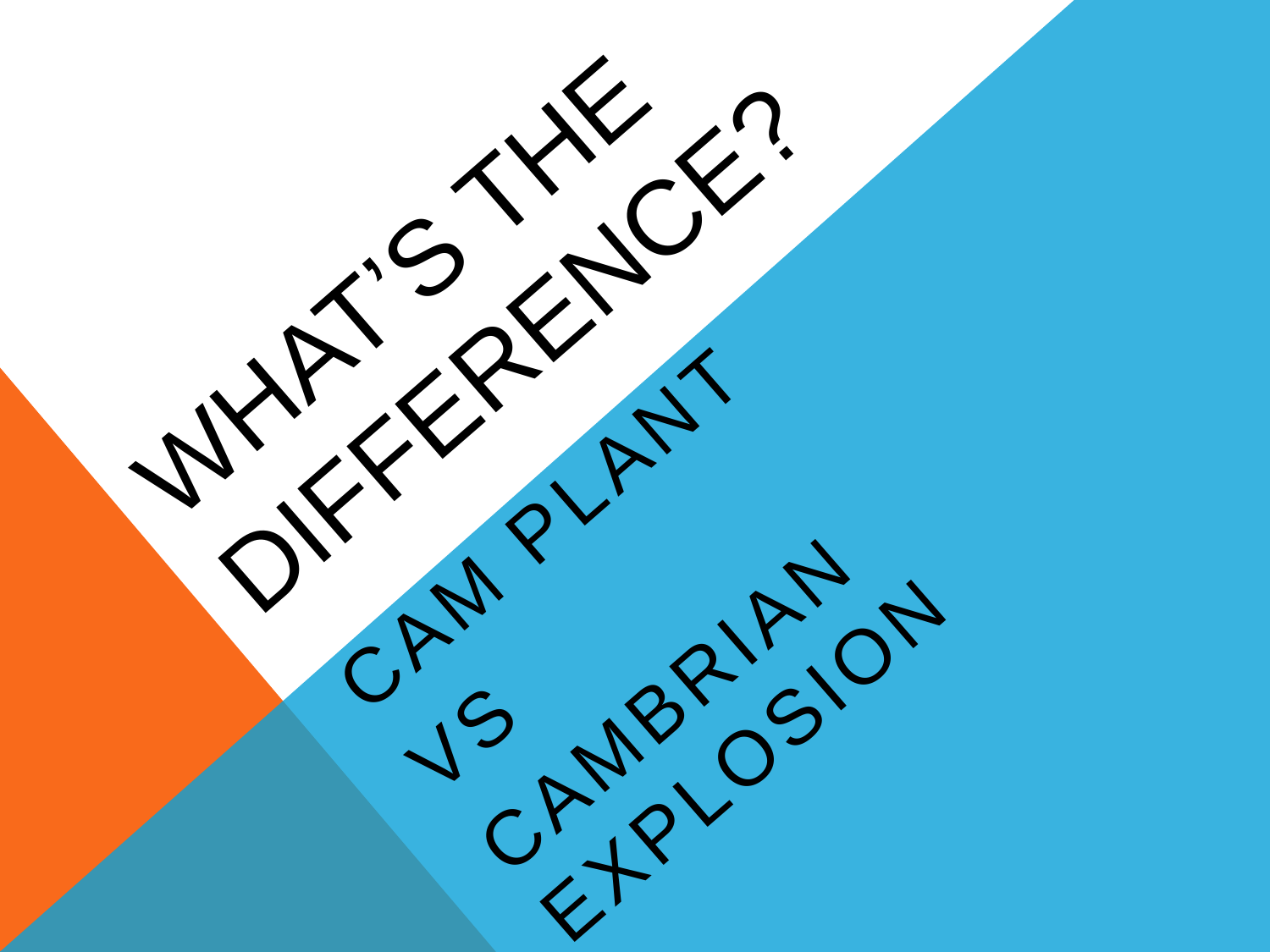

# WHAT’s THE DIFFERENCE?
CAM plant
VS
Cambrian explosion